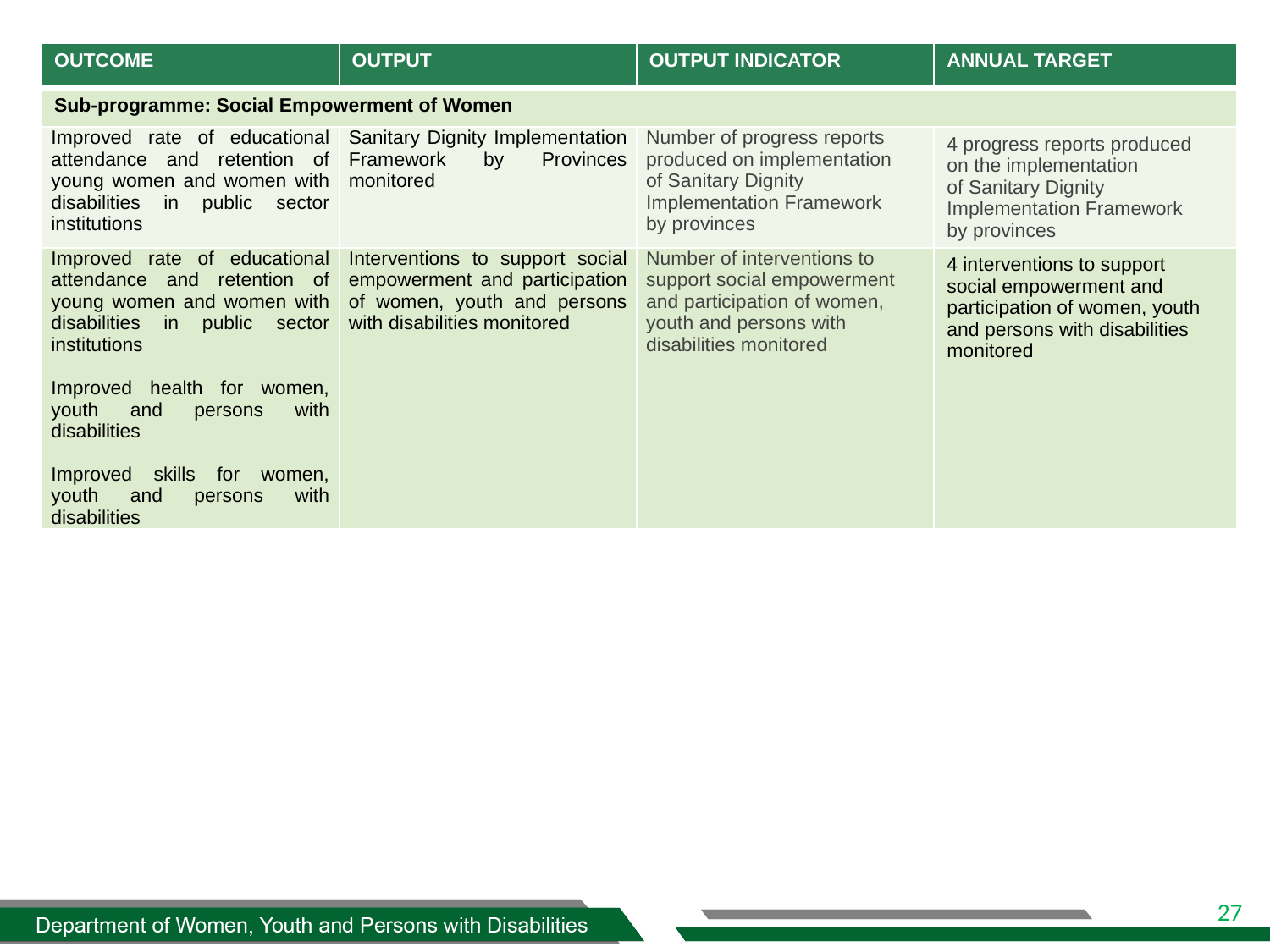

| OUTCOME | OUTPUT | OUTPUT INDICATOR | ANNUAL TARGET |
| --- | --- | --- | --- |
| Sub-programme: Social Empowerment of Women |  |  |  |
| Improved rate of educational attendance and retention of young women and women with disabilities in public sector institutions | Sanitary Dignity Implementation Framework by Provinces monitored | Number of progress reports produced on implementation of Sanitary Dignity Implementation Framework by provinces | 4 progress reports produced on the implementation of Sanitary Dignity Implementation Framework by provinces |
| Improved rate of educational attendance and retention of young women and women with disabilities in public sector institutions   Improved health for women, youth and persons with disabilities   Improved skills for women, youth and persons with disabilities | Interventions to support social empowerment and participation of women, youth and persons with disabilities monitored | Number of interventions to support social empowerment and participation of women, youth and persons with disabilities monitored | 4 interventions to support social empowerment and participation of women, youth and persons with disabilities monitored |